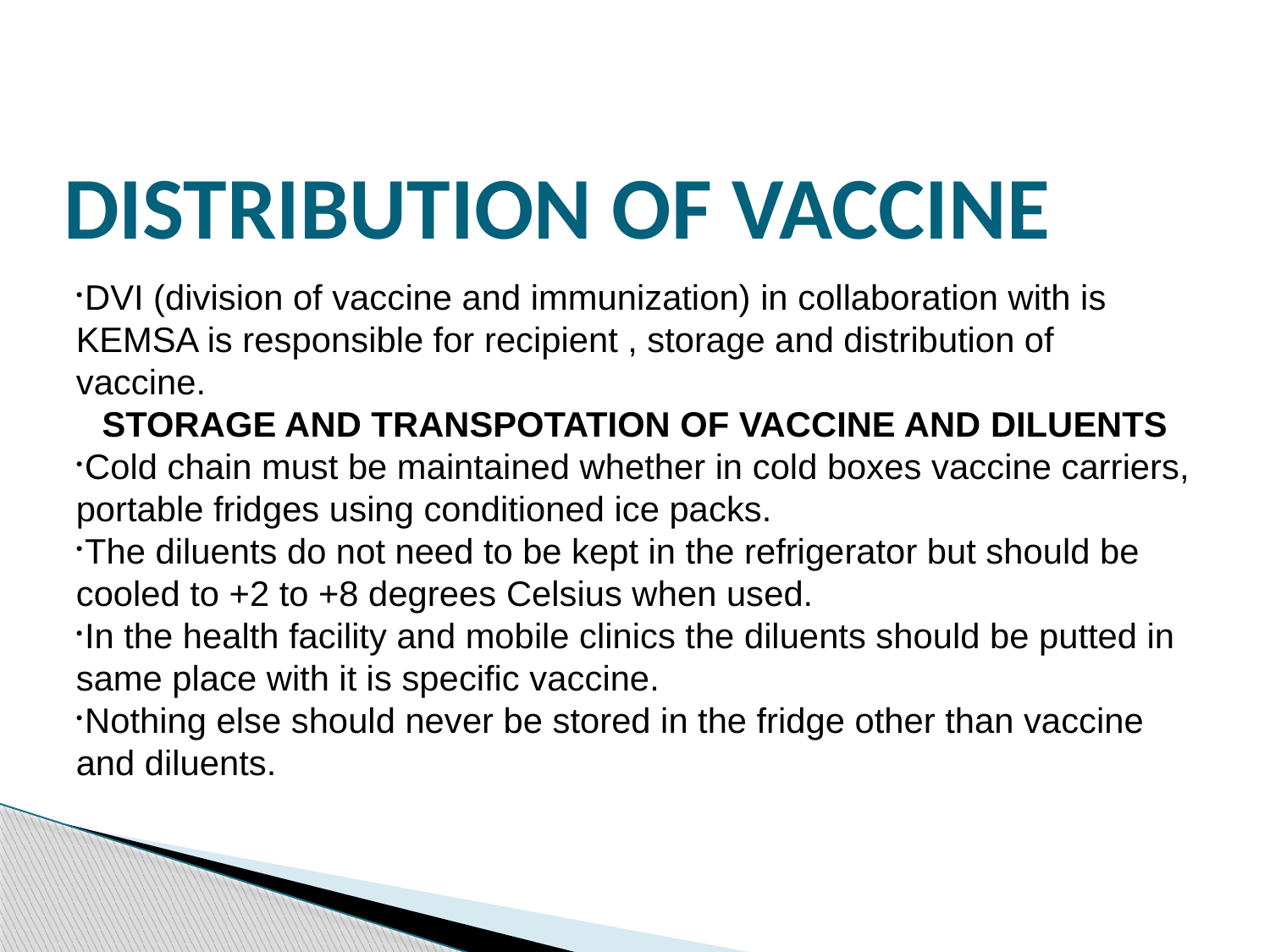

DISTRIBUTION OF VACCINE
DVI (division of vaccine and immunization) in collaboration with is KEMSA is responsible for recipient , storage and distribution of vaccine.
STORAGE AND TRANSPOTATION OF VACCINE AND DILUENTS
Cold chain must be maintained whether in cold boxes vaccine carriers, portable fridges using conditioned ice packs.
The diluents do not need to be kept in the refrigerator but should be cooled to +2 to +8 degrees Celsius when used.
In the health facility and mobile clinics the diluents should be putted in same place with it is specific vaccine.
Nothing else should never be stored in the fridge other than vaccine and diluents.